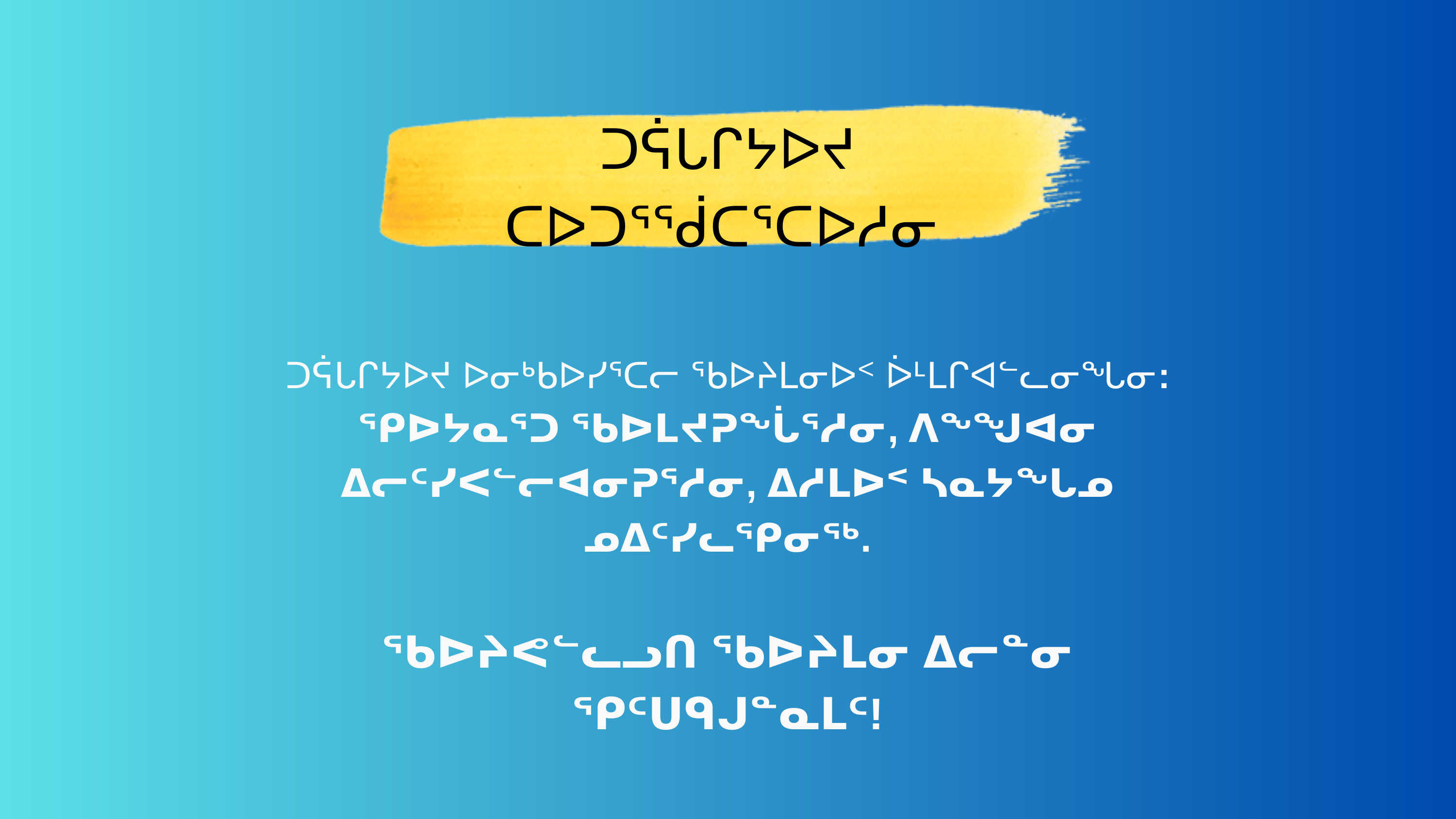

ᑐᕌᒐᒋᔭᐅᔪ ᑕᐅᑐᕐᖂᑕᕐᑕᐅᓱᓂ
ᑐᕌᒐᒋᔭᐅᔪ ᐅᓂᒃᑲᐅᓯᕐᑕᓕ ᖃᐅᔨᒪᓂᐅᑉ ᐆᒻᒪᒋᐊᓪᓚᓂᖓᓂ:
ᕿᐅᔭᓇᕐᑐ ᖃᐅᒪᔪᕈᖔᕐᓱᓂ, ᐱᖕᖑᐊᓂ ᐃᓕᑦᓯᐸᓪᓕᐊᓂᕈᕐᓱᓂ, ᐃᓱᒪᐅᑉ ᓴᓇᔭᖓᓄ ᓄᐃᑦᓯᓚᕿᓂᖅ.

ᖃᐅᔨᕙᓪᓚᓗᑎ ᖃᐅᔨᒪᓂ ᐃᓕᓐᓂ ᕿᑦᑌᑫᒍᓐᓇᒪᑦ!